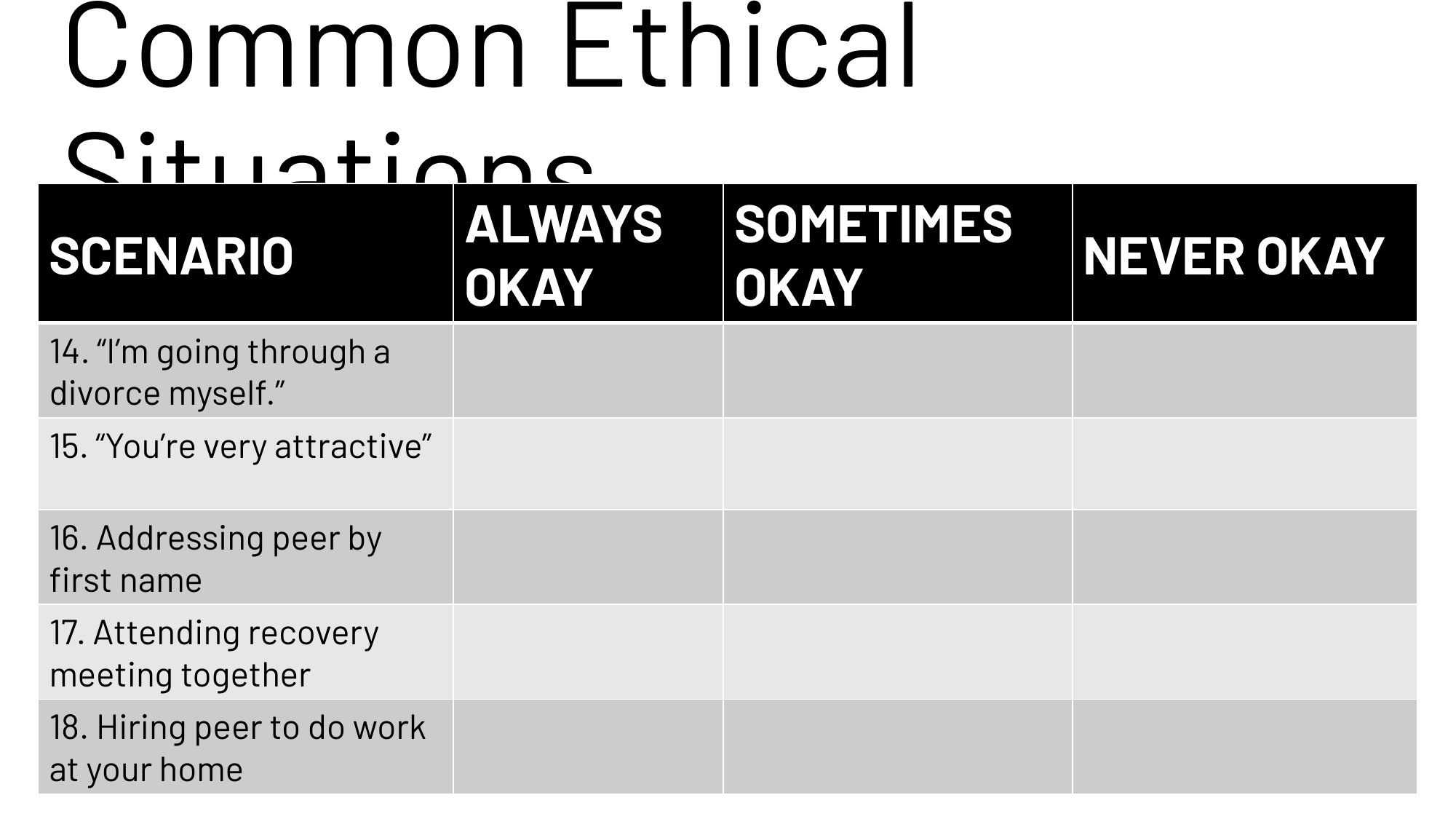

# Common Ethical Situations
| SCENARIO | ALWAYS OKAY | SOMETIMES OKAY | NEVER OKAY |
| --- | --- | --- | --- |
| 14. “I’m going through a divorce myself.” |  |  |  |
| 15. “You’re very attractive” |  |  |  |
| 16. Addressing peer by first name |  |  |  |
| 17. Attending recovery meeting together |  |  |  |
| 18. Hiring peer to do work at your home |  |  |  |